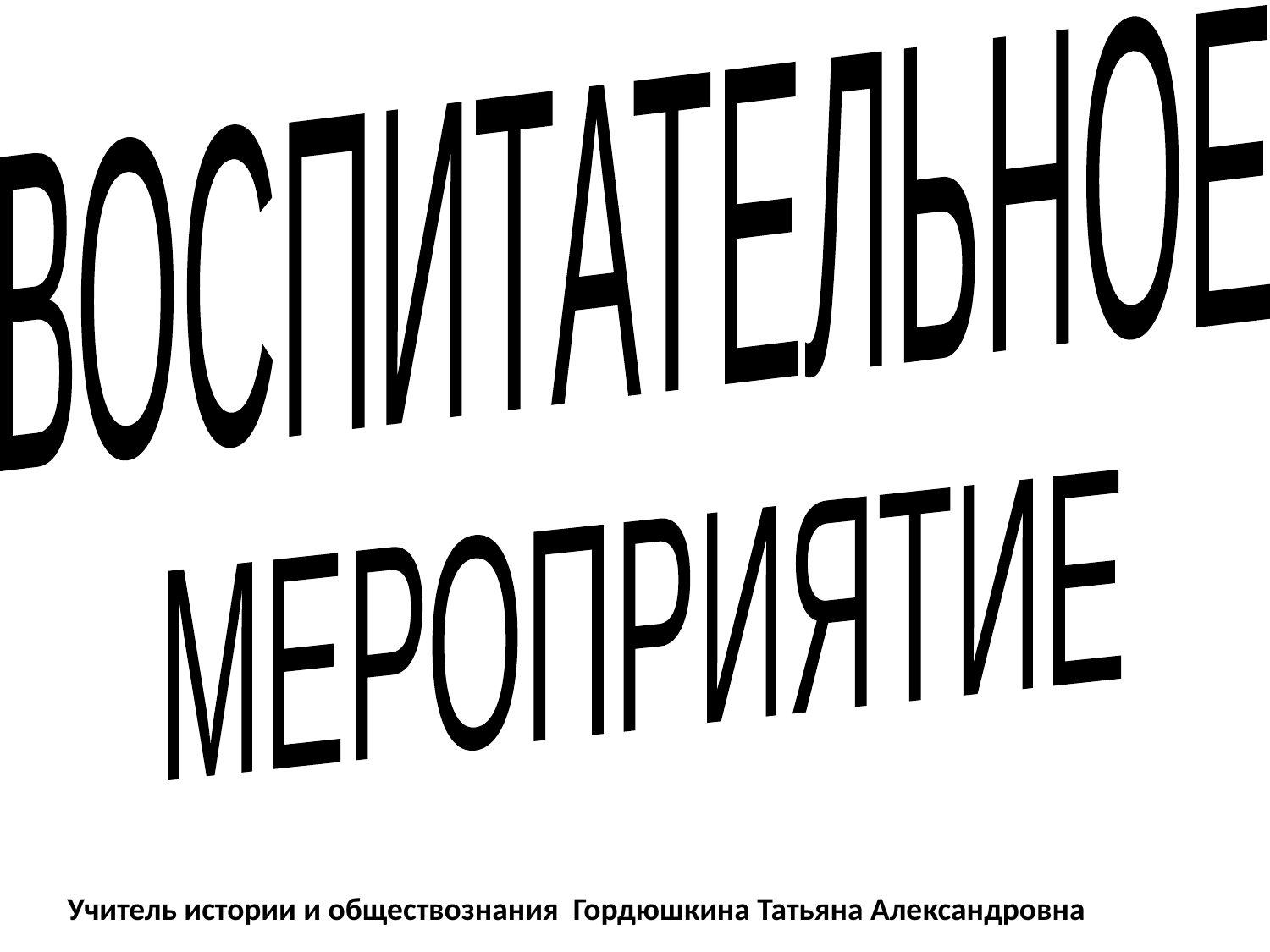

ВОСПИТАТЕЛЬНОЕ
МЕРОПРИЯТИЕ
Учитель истории и обществознания  Гордюшкина Татьяна Александровна